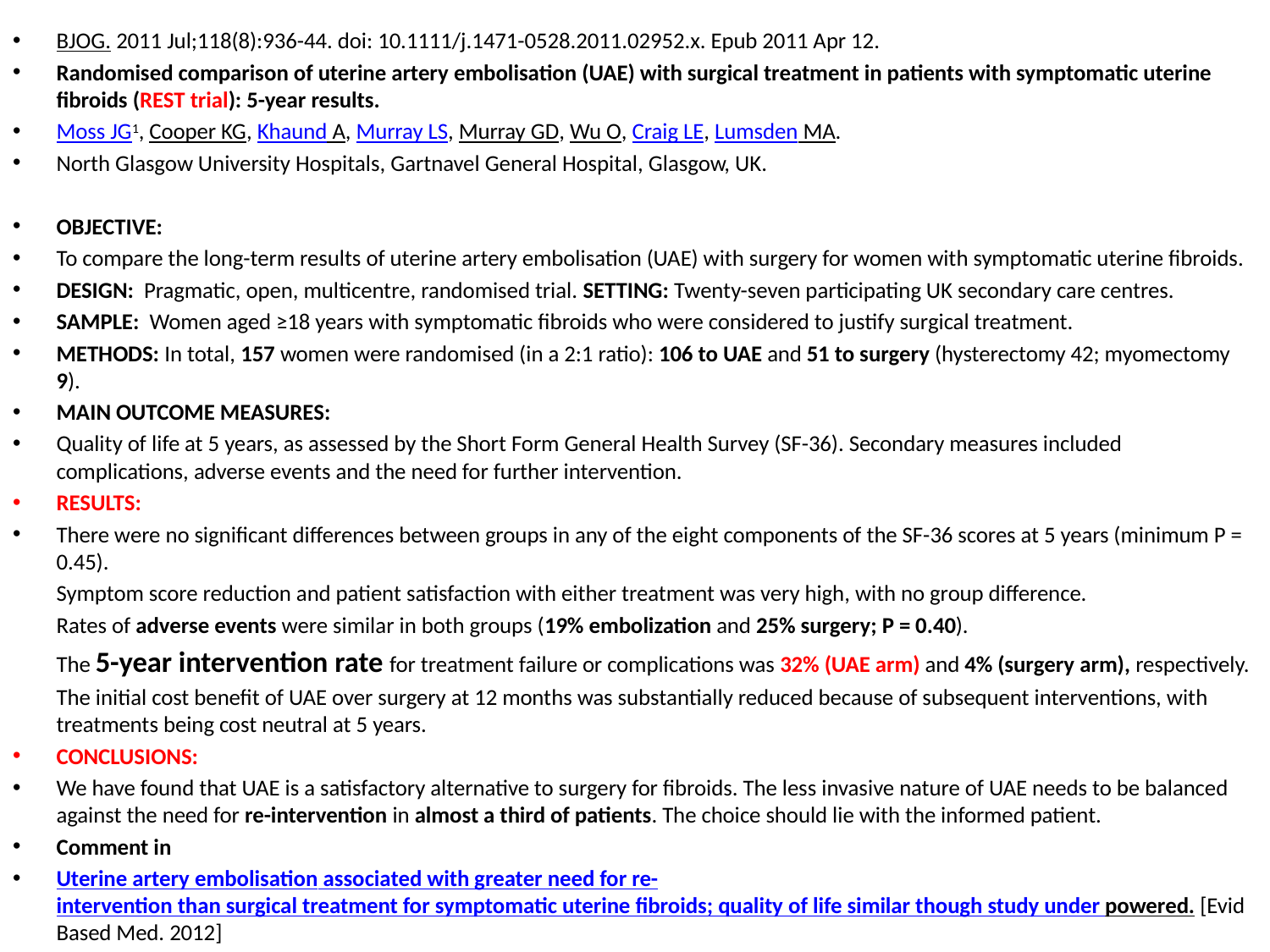

BJOG. 2011 Jul;118(8):936-44. doi: 10.1111/j.1471-0528.2011.02952.x. Epub 2011 Apr 12.
Randomised comparison of uterine artery embolisation (UAE) with surgical treatment in patients with symptomatic uterine fibroids (REST trial): 5-year results.
Moss JG1, Cooper KG, Khaund A, Murray LS, Murray GD, Wu O, Craig LE, Lumsden MA.
North Glasgow University Hospitals, Gartnavel General Hospital, Glasgow, UK.

OBJECTIVE:
To compare the long-term results of uterine artery embolisation (UAE) with surgery for women with symptomatic uterine fibroids.
DESIGN:  Pragmatic, open, multicentre, randomised trial. SETTING: Twenty-seven participating UK secondary care centres.
SAMPLE:  Women aged ≥18 years with symptomatic fibroids who were considered to justify surgical treatment.
METHODS: In total, 157 women were randomised (in a 2:1 ratio): 106 to UAE and 51 to surgery (hysterectomy 42; myomectomy 9).
MAIN OUTCOME MEASURES:
Quality of life at 5 years, as assessed by the Short Form General Health Survey (SF-36). Secondary measures included complications, adverse events and the need for further intervention.
RESULTS:
There were no significant differences between groups in any of the eight components of the SF-36 scores at 5 years (minimum P = 0.45).
	Symptom score reduction and patient satisfaction with either treatment was very high, with no group difference.
	Rates of adverse events were similar in both groups (19% embolization and 25% surgery; P = 0.40).
	The 5-year intervention rate for treatment failure or complications was 32% (UAE arm) and 4% (surgery arm), respectively.
	The initial cost benefit of UAE over surgery at 12 months was substantially reduced because of subsequent interventions, with treatments being cost neutral at 5 years.
CONCLUSIONS:
We have found that UAE is a satisfactory alternative to surgery for fibroids. The less invasive nature of UAE needs to be balanced against the need for re-intervention in almost a third of patients. The choice should lie with the informed patient.
Comment in
Uterine artery embolisation associated with greater need for re-intervention than surgical treatment for symptomatic uterine fibroids; quality of life similar though study under powered. [Evid Based Med. 2012]